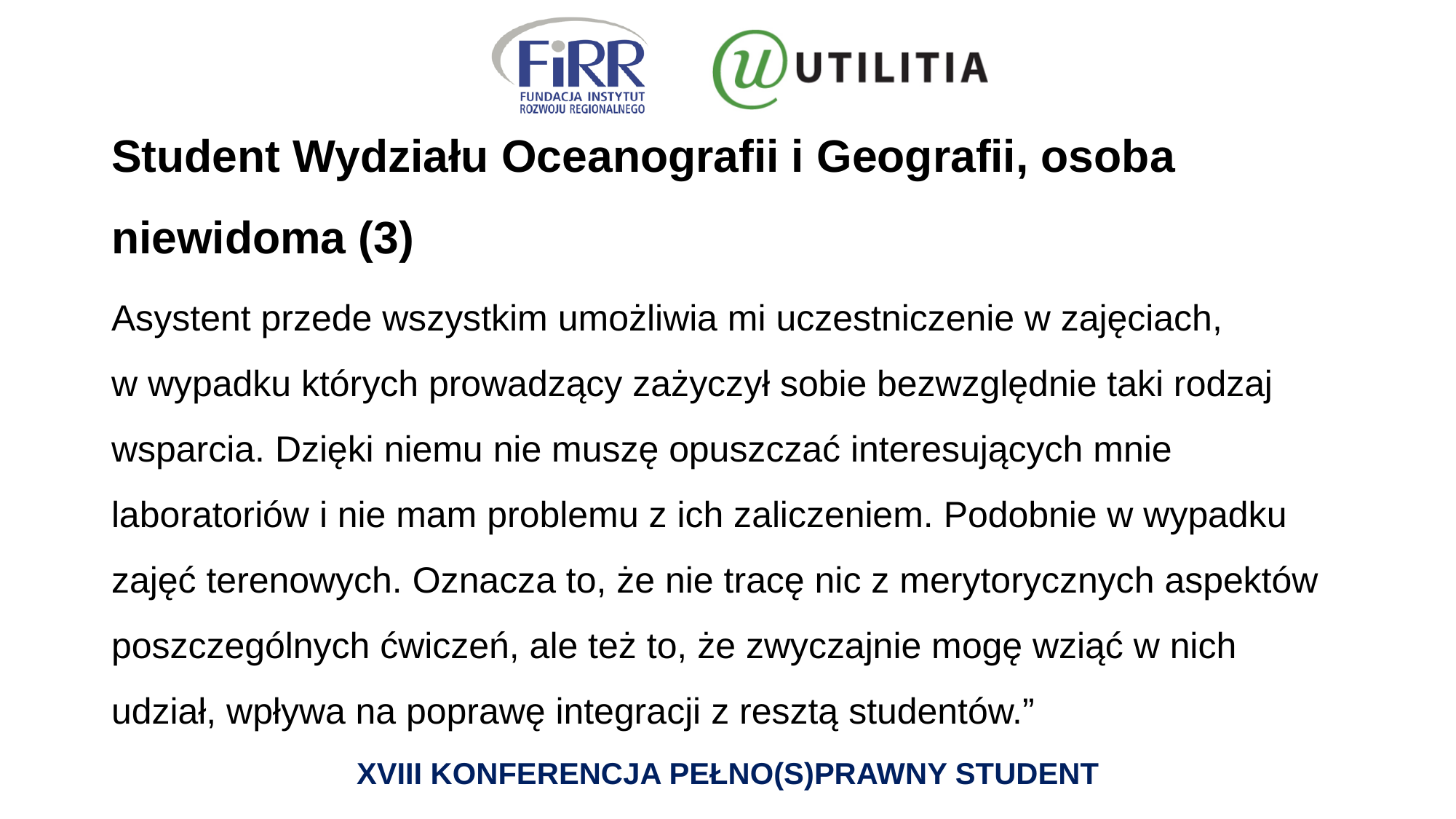

# Student Wydziału Oceanografii i Geografii, osoba niewidoma (3)
Asystent przede wszystkim umożliwia mi uczestniczenie w zajęciach, w wypadku których prowadzący zażyczył sobie bezwzględnie taki rodzaj wsparcia. Dzięki niemu nie muszę opuszczać interesujących mnie laboratoriów i nie mam problemu z ich zaliczeniem. Podobnie w wypadku zajęć terenowych. Oznacza to, że nie tracę nic z merytorycznych aspektów poszczególnych ćwiczeń, ale też to, że zwyczajnie mogę wziąć w nich udział, wpływa na poprawę integracji z resztą studentów.”